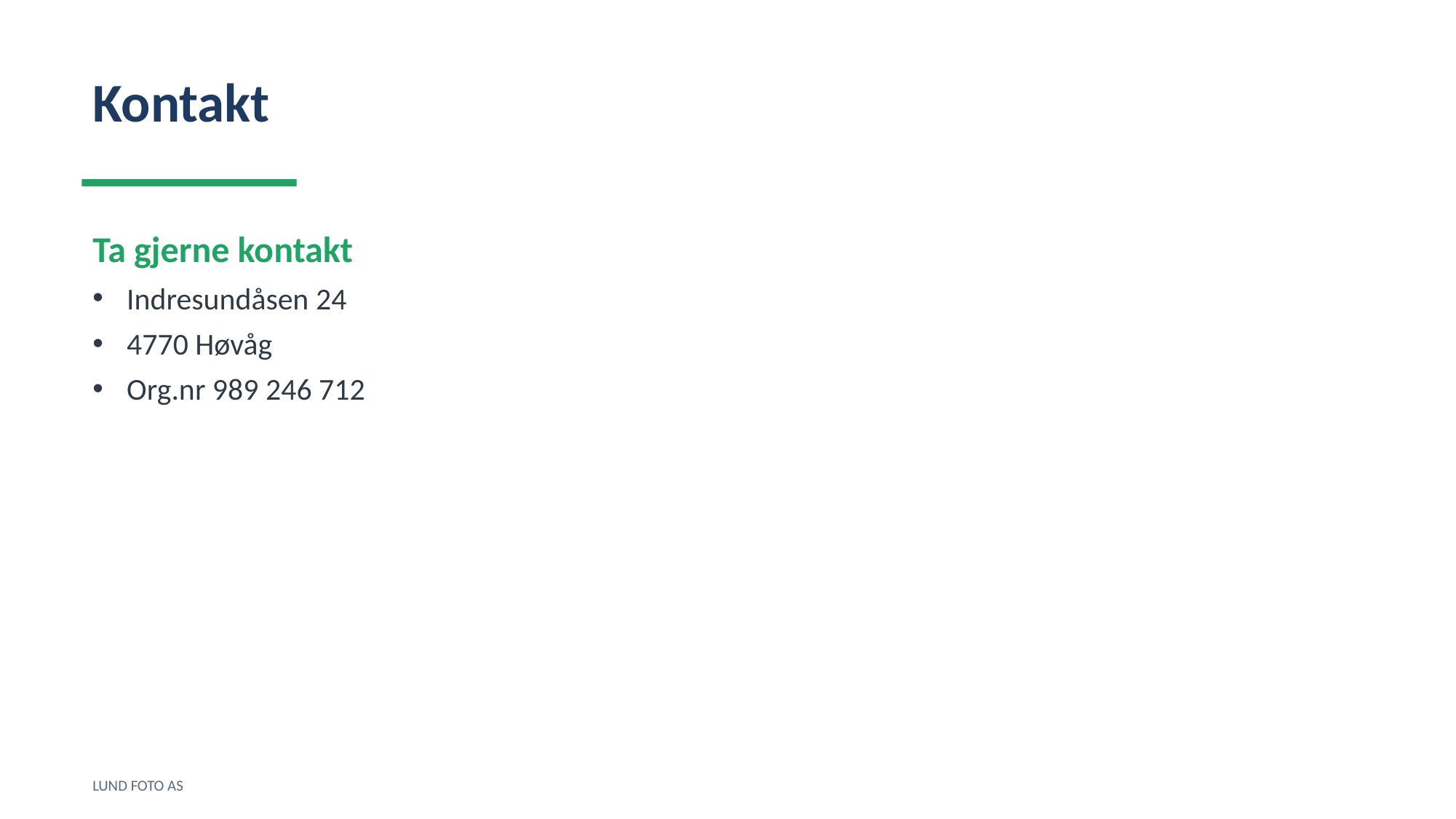

Kontakt

Ta gjerne kontakt
Indresundåsen 24
4770 Høvåg
Org.nr 989 246 712
LUND FOTO AS